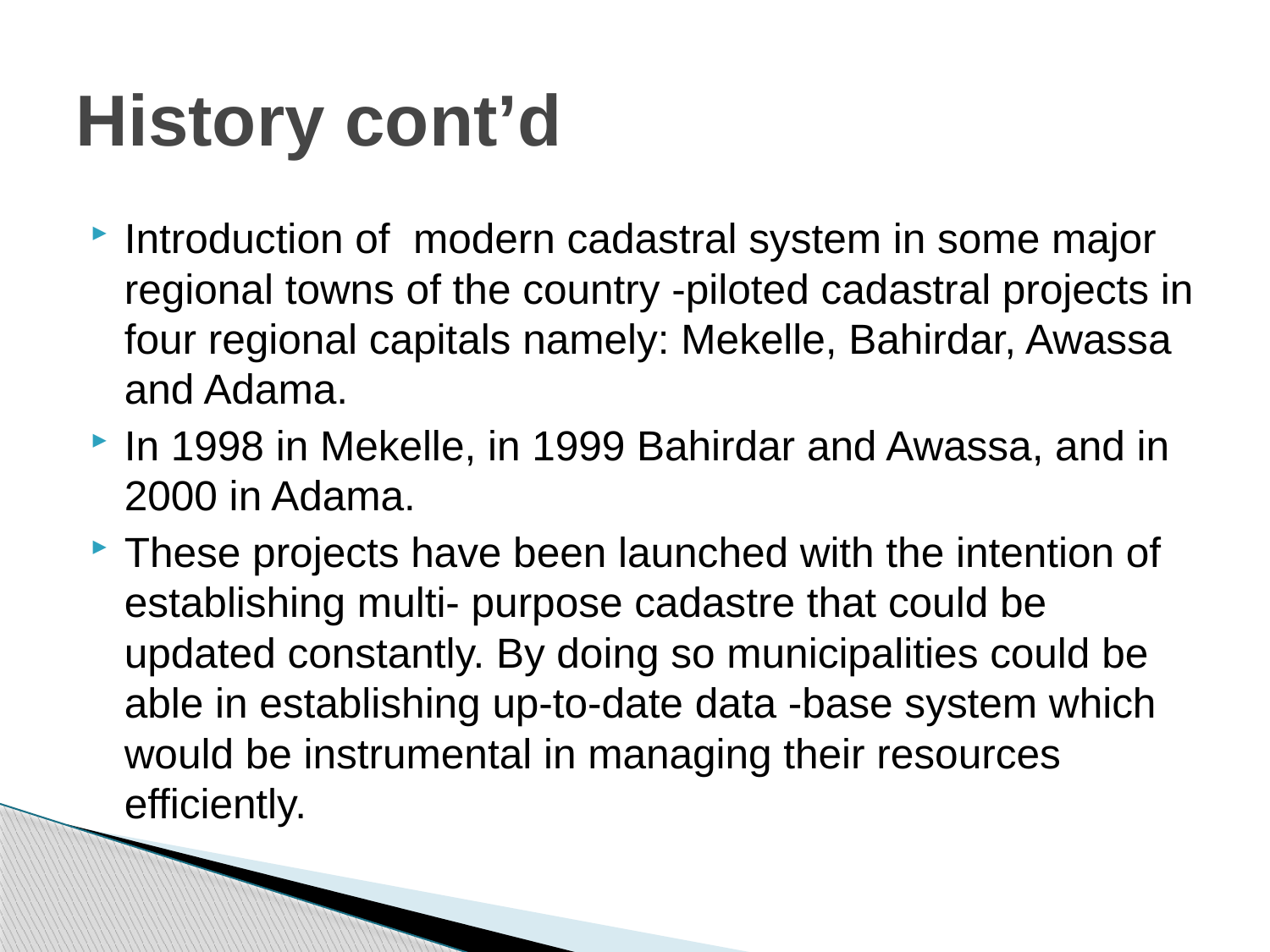

# History cont’d
Introduction of  modern cadastral system in some major regional towns of the country -piloted cadastral projects in four regional capitals namely: Mekelle, Bahirdar, Awassa and Adama.
In 1998 in Mekelle, in 1999 Bahirdar and Awassa, and in 2000 in Adama.
These projects have been launched with the intention of establishing multi- purpose cadastre that could be updated constantly. By doing so municipalities could be able in establishing up-to-date data -base system which would be instrumental in managing their resources efficiently.